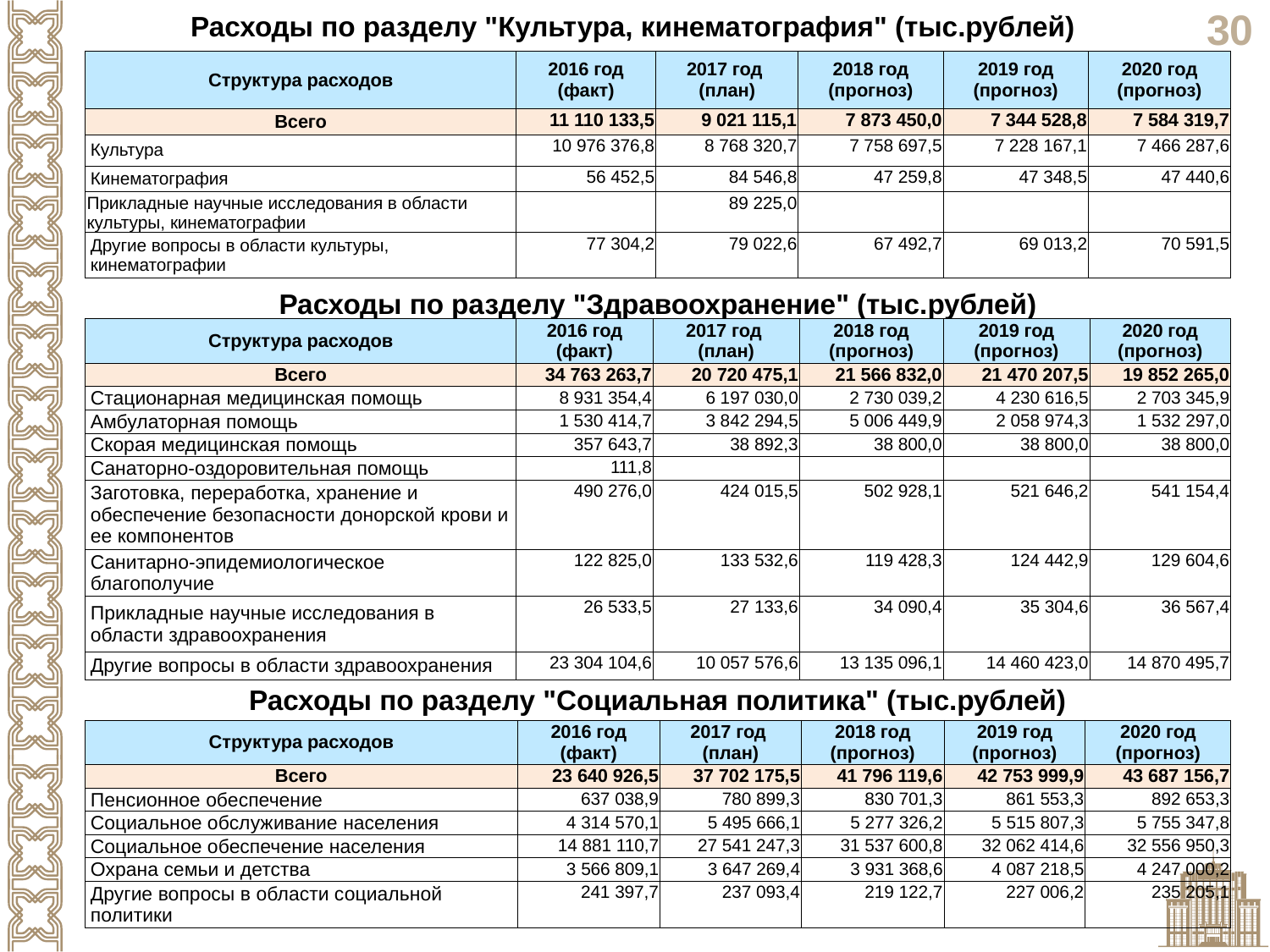

Расходы по разделу "Культура, кинематография" (тыс.рублей)
| Структура расходов | 2016 год (факт) | 2017 год (план) | 2018 год (прогноз) | 2019 год (прогноз) | 2020 год (прогноз) |
| --- | --- | --- | --- | --- | --- |
| Всего | 11 110 133,5 | 9 021 115,1 | 7 873 450,0 | 7 344 528,8 | 7 584 319,7 |
| Культура | 10 976 376,8 | 8 768 320,7 | 7 758 697,5 | 7 228 167,1 | 7 466 287,6 |
| Кинематография | 56 452,5 | 84 546,8 | 47 259,8 | 47 348,5 | 47 440,6 |
| Прикладные научные исследования в области культуры, кинематографии |  | 89 225,0 |  |  |  |
| Другие вопросы в области культуры, кинематографии | 77 304,2 | 79 022,6 | 67 492,7 | 69 013,2 | 70 591,5 |
Расходы по разделу "Здравоохранение" (тыс.рублей)
| Структура расходов | 2016 год (факт) | 2017 год (план) | 2018 год (прогноз) | 2019 год (прогноз) | 2020 год (прогноз) |
| --- | --- | --- | --- | --- | --- |
| Всего | 34 763 263,7 | 20 720 475,1 | 21 566 832,0 | 21 470 207,5 | 19 852 265,0 |
| Стационарная медицинская помощь | 8 931 354,4 | 6 197 030,0 | 2 730 039,2 | 4 230 616,5 | 2 703 345,9 |
| Амбулаторная помощь | 1 530 414,7 | 3 842 294,5 | 5 006 449,9 | 2 058 974,3 | 1 532 297,0 |
| Скорая медицинская помощь | 357 643,7 | 38 892,3 | 38 800,0 | 38 800,0 | 38 800,0 |
| Санаторно-оздоровительная помощь | 111,8 |  |  |  |  |
| Заготовка, переработка, хранение и обеспечение безопасности донорской крови и ее компонентов | 490 276,0 | 424 015,5 | 502 928,1 | 521 646,2 | 541 154,4 |
| Санитарно-эпидемиологическое благополучие | 122 825,0 | 133 532,6 | 119 428,3 | 124 442,9 | 129 604,6 |
| Прикладные научные исследования в области здравоохранения | 26 533,5 | 27 133,6 | 34 090,4 | 35 304,6 | 36 567,4 |
| Другие вопросы в области здравоохранения | 23 304 104,6 | 10 057 576,6 | 13 135 096,1 | 14 460 423,0 | 14 870 495,7 |
Расходы по разделу "Социальная политика" (тыс.рублей)
| Структура расходов | 2016 год (факт) | 2017 год (план) | 2018 год (прогноз) | 2019 год (прогноз) | 2020 год (прогноз) |
| --- | --- | --- | --- | --- | --- |
| Всего | 23 640 926,5 | 37 702 175,5 | 41 796 119,6 | 42 753 999,9 | 43 687 156,7 |
| Пенсионное обеспечение | 637 038,9 | 780 899,3 | 830 701,3 | 861 553,3 | 892 653,3 |
| Социальное обслуживание населения | 4 314 570,1 | 5 495 666,1 | 5 277 326,2 | 5 515 807,3 | 5 755 347,8 |
| Социальное обеспечение населения | 14 881 110,7 | 27 541 247,3 | 31 537 600,8 | 32 062 414,6 | 32 556 950,3 |
| Охрана семьи и детства | 3 566 809,1 | 3 647 269,4 | 3 931 368,6 | 4 087 218,5 | 4 247 000,2 |
| Другие вопросы в области социальной политики | 241 397,7 | 237 093,4 | 219 122,7 | 227 006,2 | 235 205,1 |